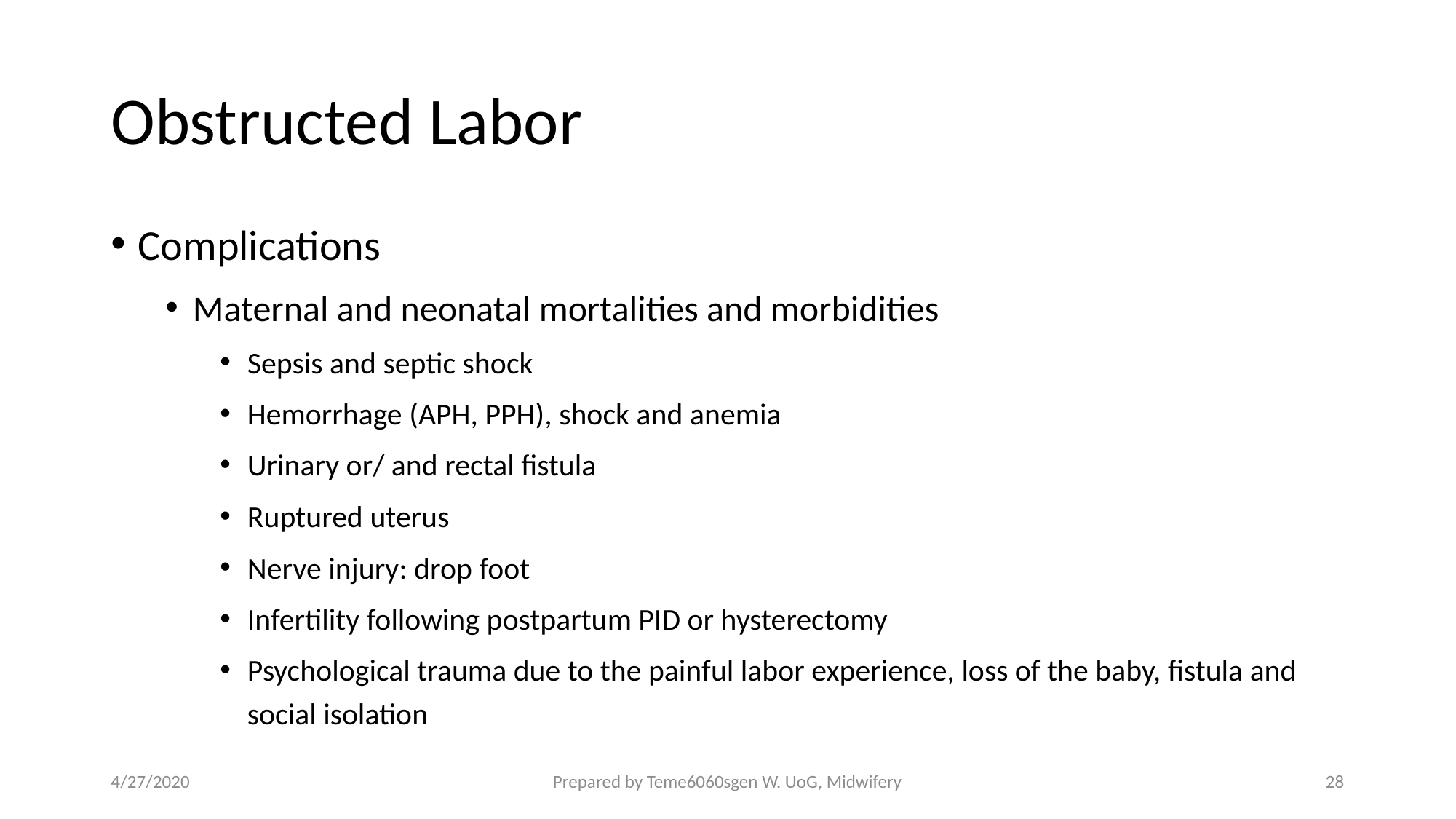

# Obstructed Labor
Complications
Maternal and neonatal mortalities and morbidities
Sepsis and septic shock
Hemorrhage (APH, PPH), shock and anemia
Urinary or/ and rectal fistula
Ruptured uterus
Nerve injury: drop foot
Infertility following postpartum PID or hysterectomy
Psychological trauma due to the painful labor experience, loss of the baby, fistula and social isolation

4/27/2020
Prepared by Teme6060sgen W. UoG, Midwifery
28